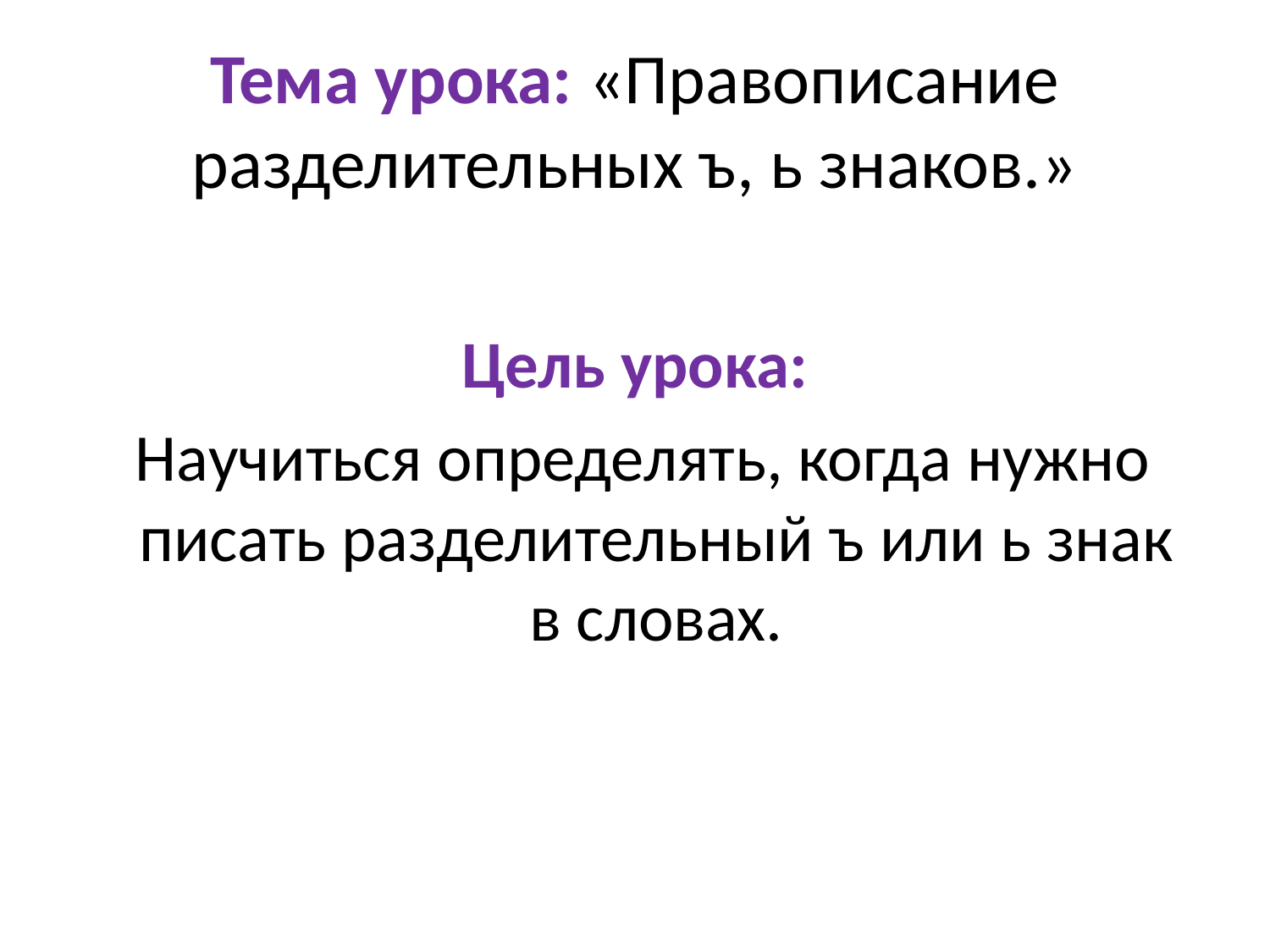

# Тема урока: «Правописание разделительных ъ, ь знаков.»

Цель урока:
 Научиться определять, когда нужно писать разделительный ъ или ь знак в словах.